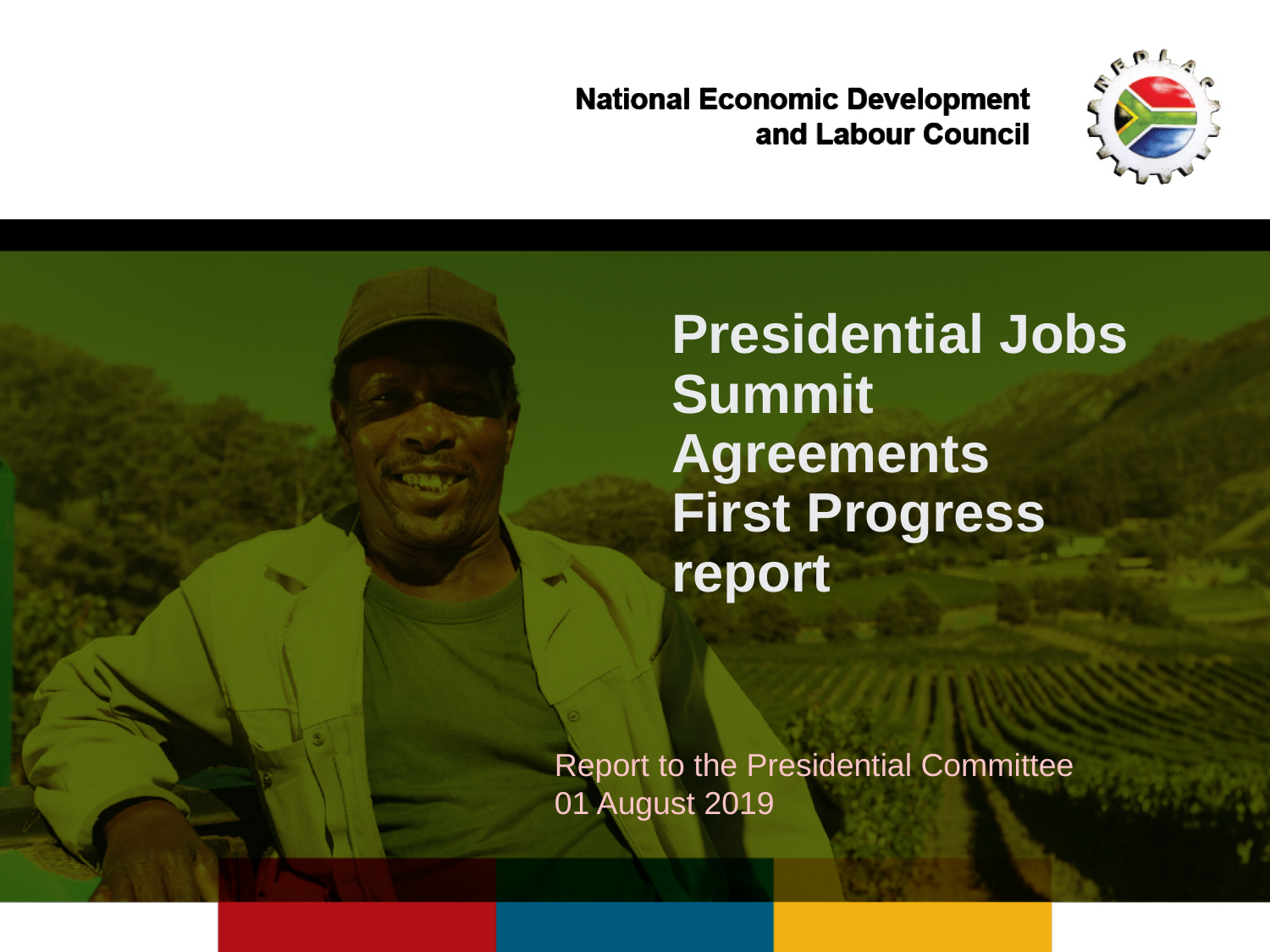

# Presidential Jobs Summit Agreements First Progress report
Report to the Presidential Committee
01 August 2019